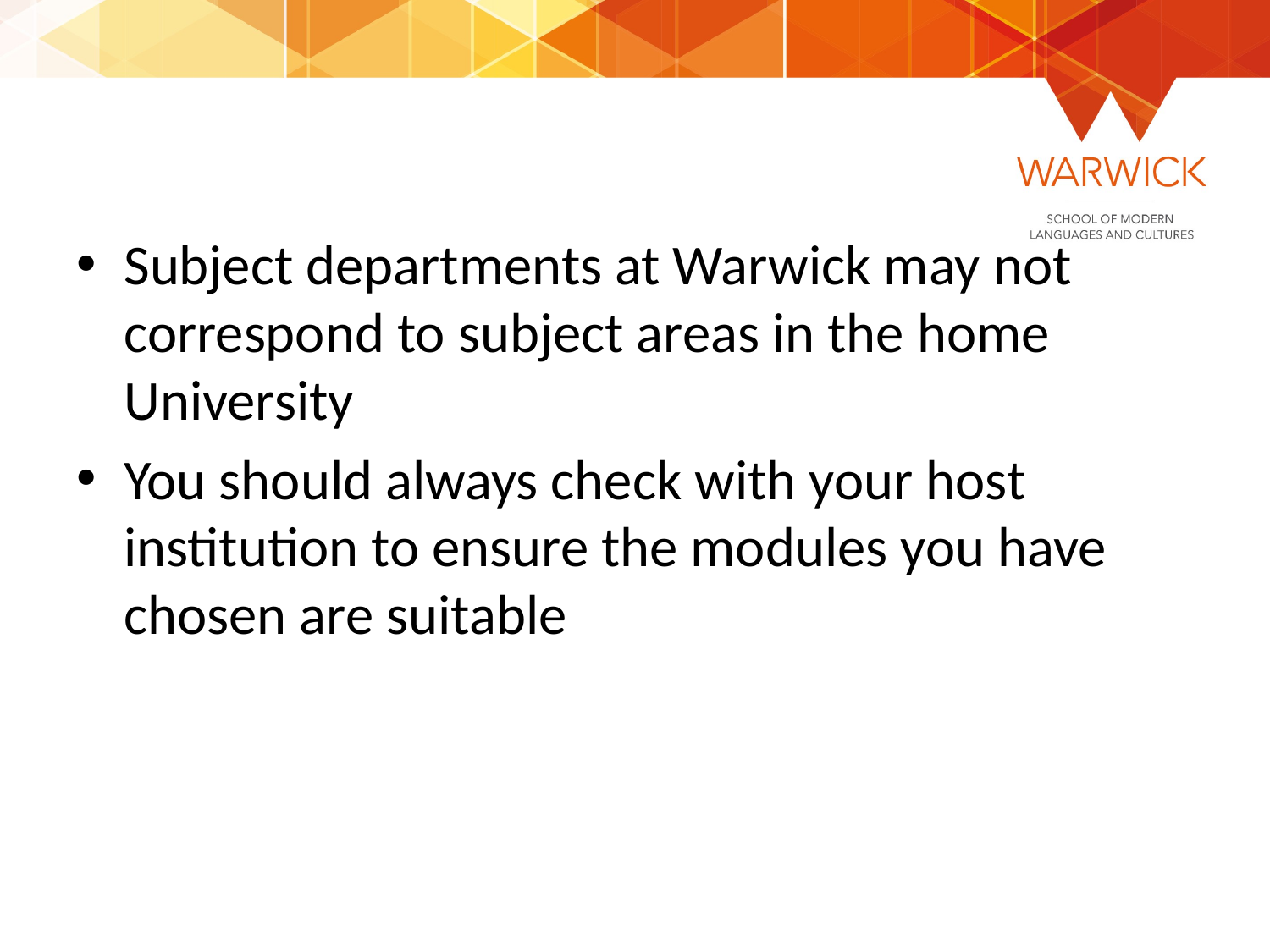

#
Subject departments at Warwick may not correspond to subject areas in the home University
You should always check with your host institution to ensure the modules you have chosen are suitable